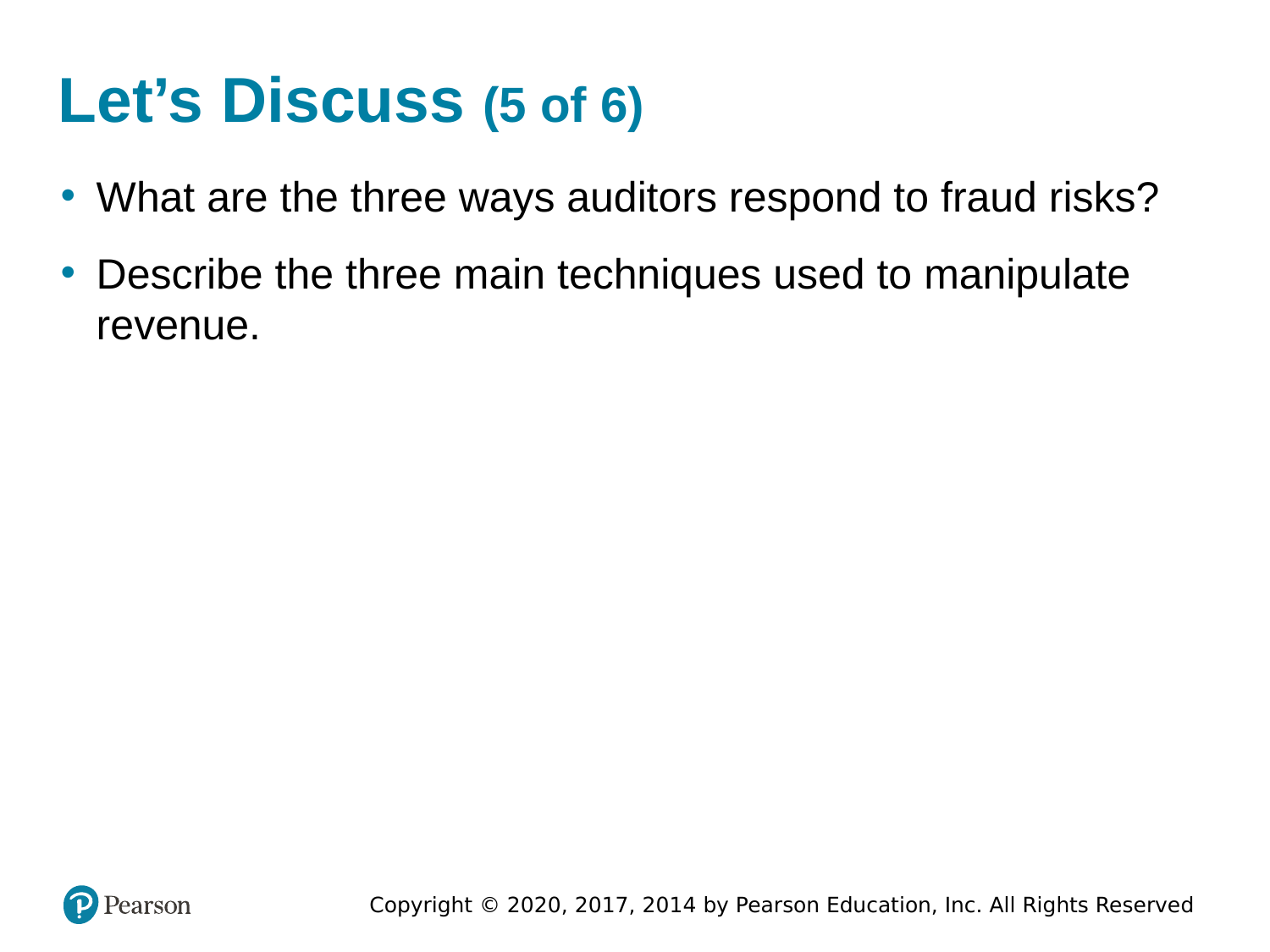

# Let’s Discuss (5 of 6)
What are the three ways auditors respond to fraud risks?
Describe the three main techniques used to manipulate revenue.